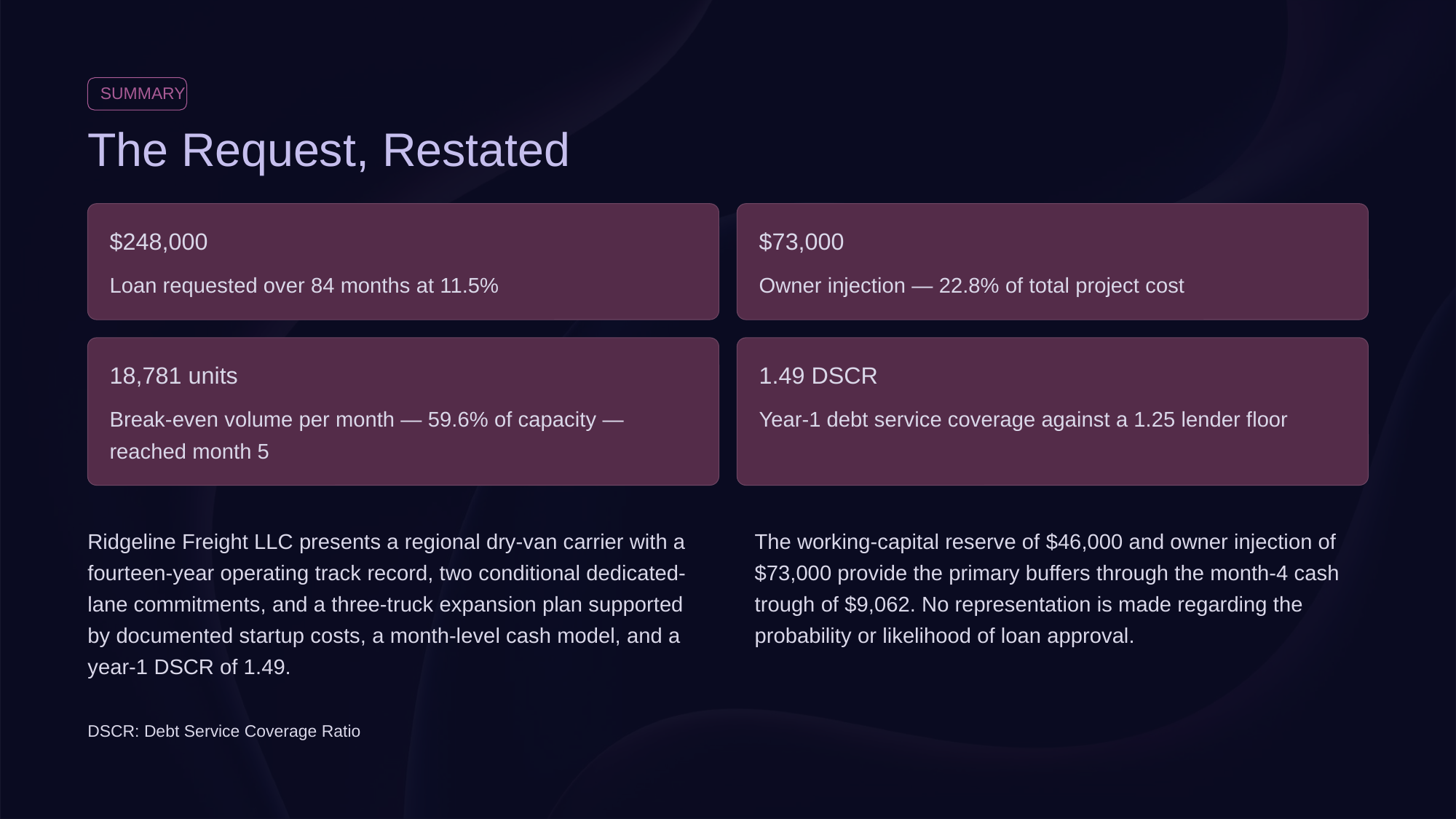

SUMMARY
The Request, Restated

$248,000
$73,000
Loan requested over 84 months at 11.5%
Owner injection — 22.8% of total project cost

18,781 units
1.49 DSCR
Break-even volume per month — 59.6% of capacity — reached month 5
Year-1 debt service coverage against a 1.25 lender floor
Ridgeline Freight LLC presents a regional dry-van carrier with a fourteen-year operating track record, two conditional dedicated-lane commitments, and a three-truck expansion plan supported by documented startup costs, a month-level cash model, and a year-1 DSCR of 1.49.
The working-capital reserve of $46,000 and owner injection of $73,000 provide the primary buffers through the month-4 cash trough of $9,062. No representation is made regarding the probability or likelihood of loan approval.
DSCR: Debt Service Coverage Ratio